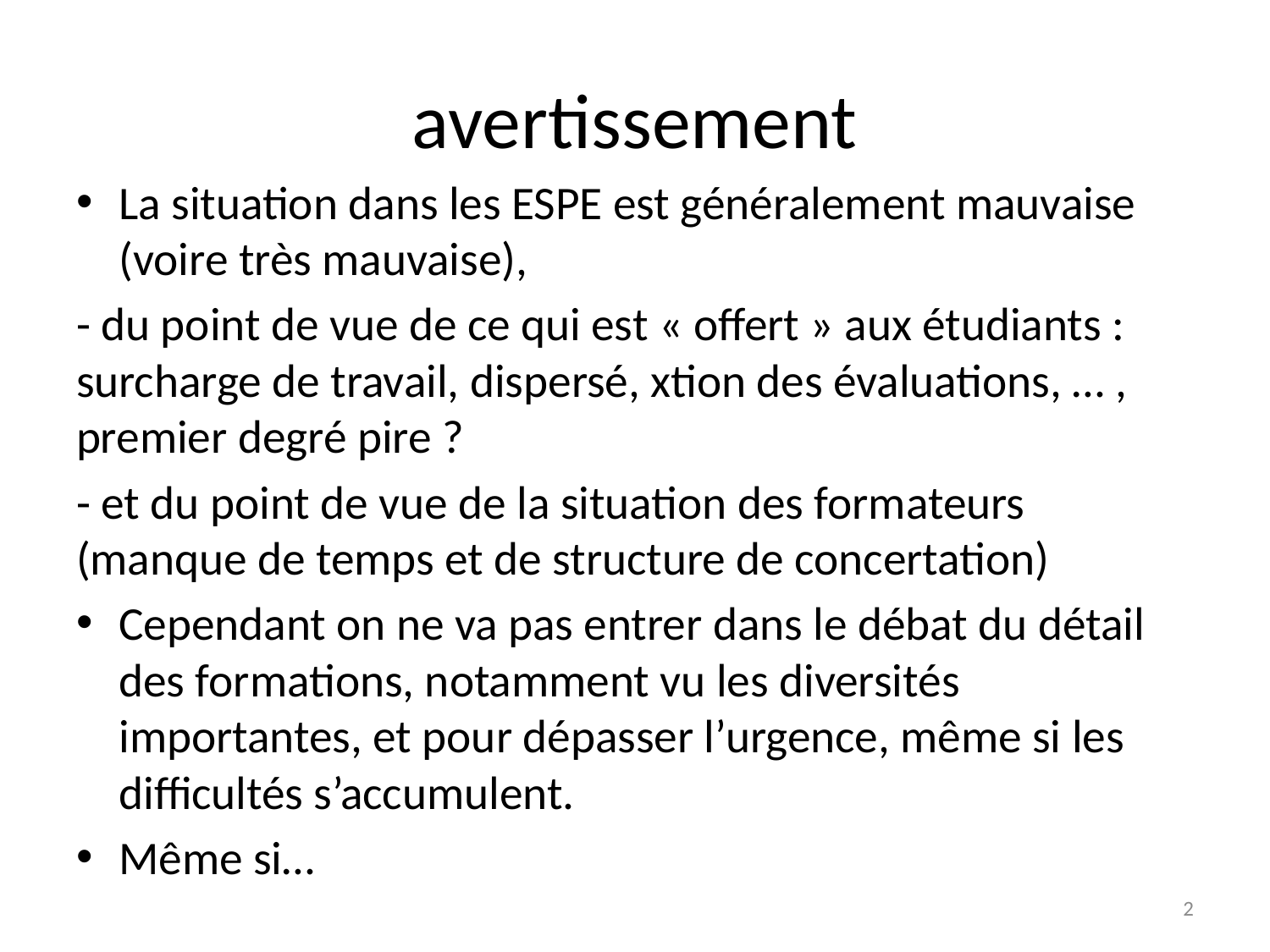

# avertissement
La situation dans les ESPE est généralement mauvaise (voire très mauvaise),
- du point de vue de ce qui est « offert » aux étudiants : surcharge de travail, dispersé, xtion des évaluations, … , premier degré pire ?
- et du point de vue de la situation des formateurs (manque de temps et de structure de concertation)
Cependant on ne va pas entrer dans le débat du détail des formations, notamment vu les diversités importantes, et pour dépasser l’urgence, même si les difficultés s’accumulent.
Même si…
2